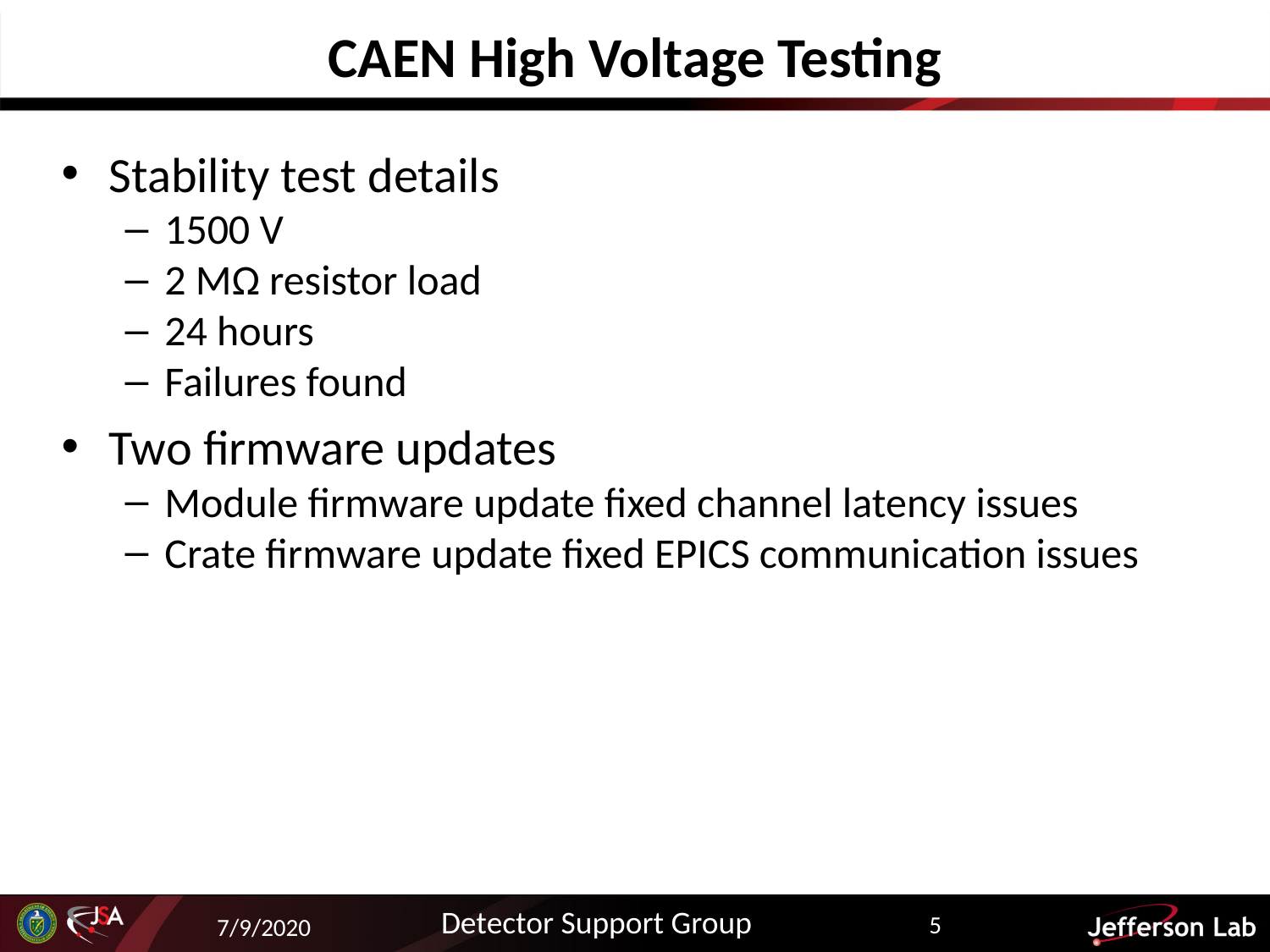

# CAEN High Voltage Testing
Stability test details
1500 V
2 MΩ resistor load
24 hours
Failures found
Two firmware updates
Module firmware update fixed channel latency issues
Crate firmware update fixed EPICS communication issues

Detector Support Group